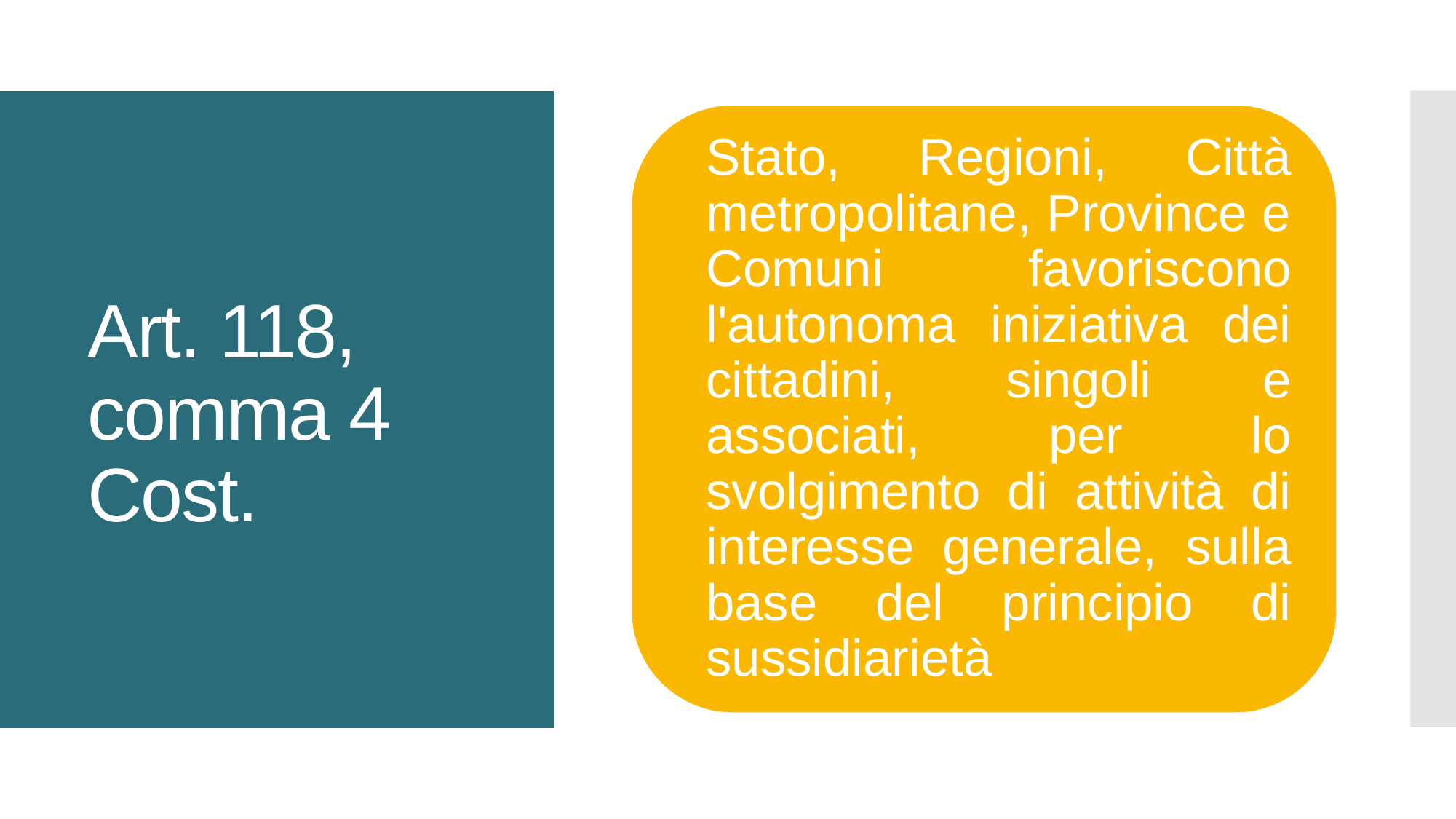

Stato, Regioni, Città metropolitane, Province e Comuni favoriscono l'autonoma iniziativa dei cittadini, singoli e associati, per lo svolgimento di attività di interesse generale, sulla base del principio di sussidiarietà
# Art. 118, comma 4 Cost.